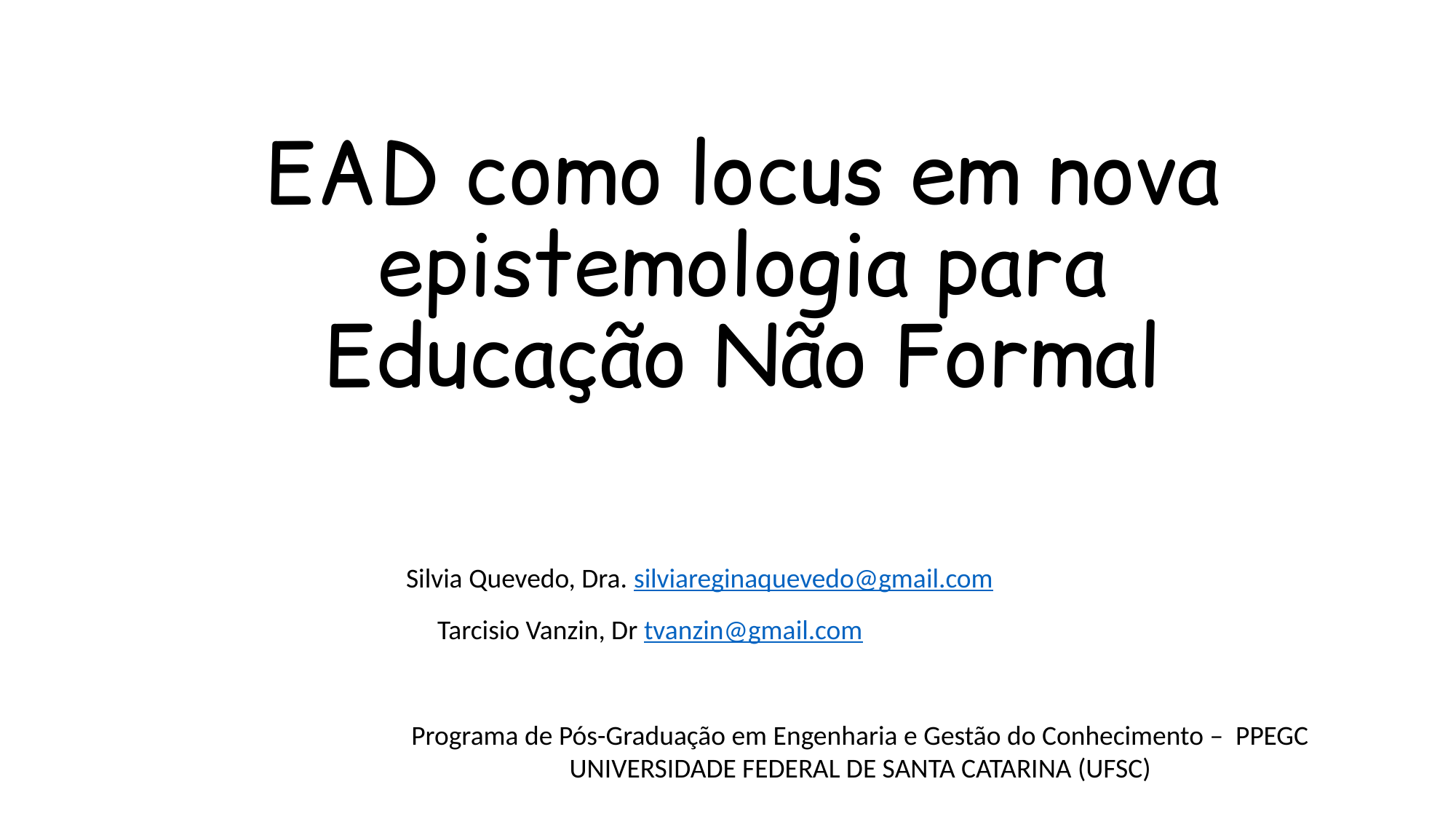

# EAD como locus em nova epistemologia para Educação Não Formal
Silvia Quevedo, Dra. silviareginaquevedo@gmail.com

Tarcisio Vanzin, Dr tvanzin@gmail.com

Programa de Pós-Graduação em Engenharia e Gestão do Conhecimento –  PPEGC
UNIVERSIDADE FEDERAL DE SANTA CATARINA (UFSC)